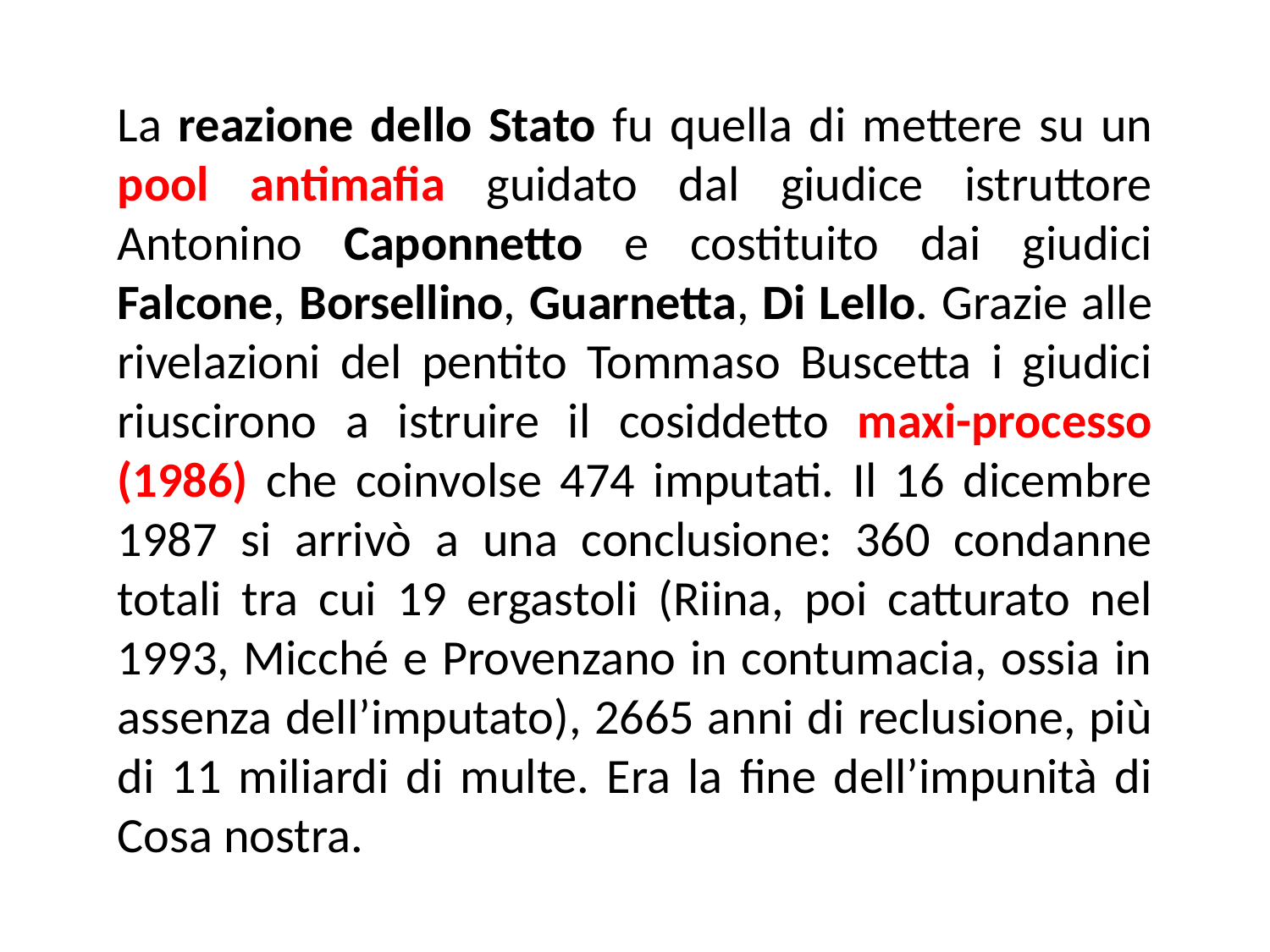

La reazione dello Stato fu quella di mettere su un pool antimafia guidato dal giudice istruttore Antonino Caponnetto e costituito dai giudici Falcone, Borsellino, Guarnetta, Di Lello. Grazie alle rivelazioni del pentito Tommaso Buscetta i giudici riuscirono a istruire il cosiddetto maxi-processo (1986) che coinvolse 474 imputati. Il 16 dicembre 1987 si arrivò a una conclusione: 360 condanne totali tra cui 19 ergastoli (Riina, poi catturato nel 1993, Micché e Provenzano in contumacia, ossia in assenza dell’imputato), 2665 anni di reclusione, più di 11 miliardi di multe. Era la fine dell’impunità di Cosa nostra.